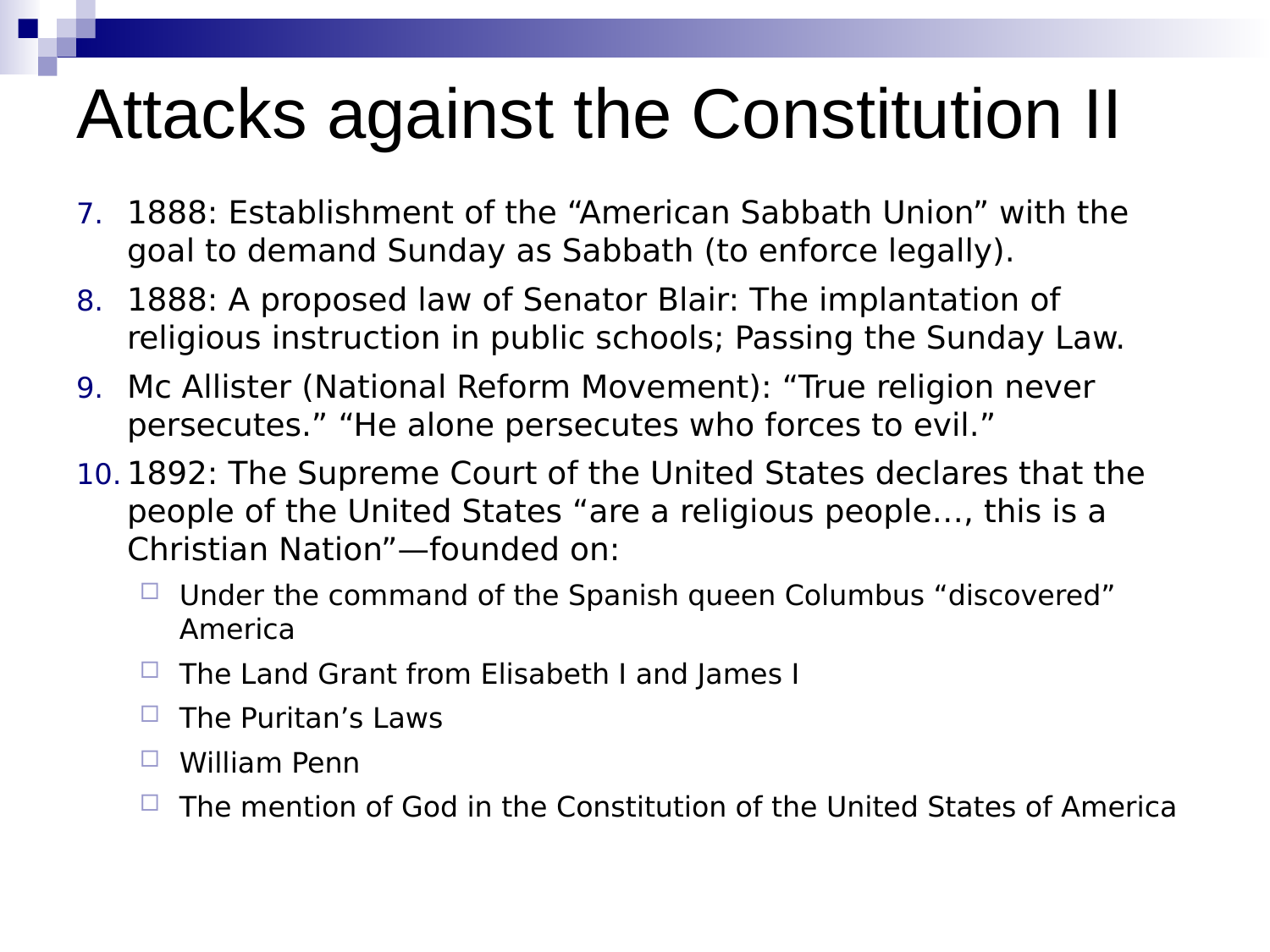

# Attacks against the Constitution II
1888: Establishment of the “American Sabbath Union” with the goal to demand Sunday as Sabbath (to enforce legally).
1888: A proposed law of Senator Blair: The implantation of religious instruction in public schools; Passing the Sunday Law.
Mc Allister (National Reform Movement): “True religion never persecutes.” “He alone persecutes who forces to evil.”
1892: The Supreme Court of the United States declares that the people of the United States “are a religious people…, this is a Christian Nation”—founded on:
Under the command of the Spanish queen Columbus “discovered” America
The Land Grant from Elisabeth I and James I
The Puritan’s Laws
William Penn
The mention of God in the Constitution of the United States of America